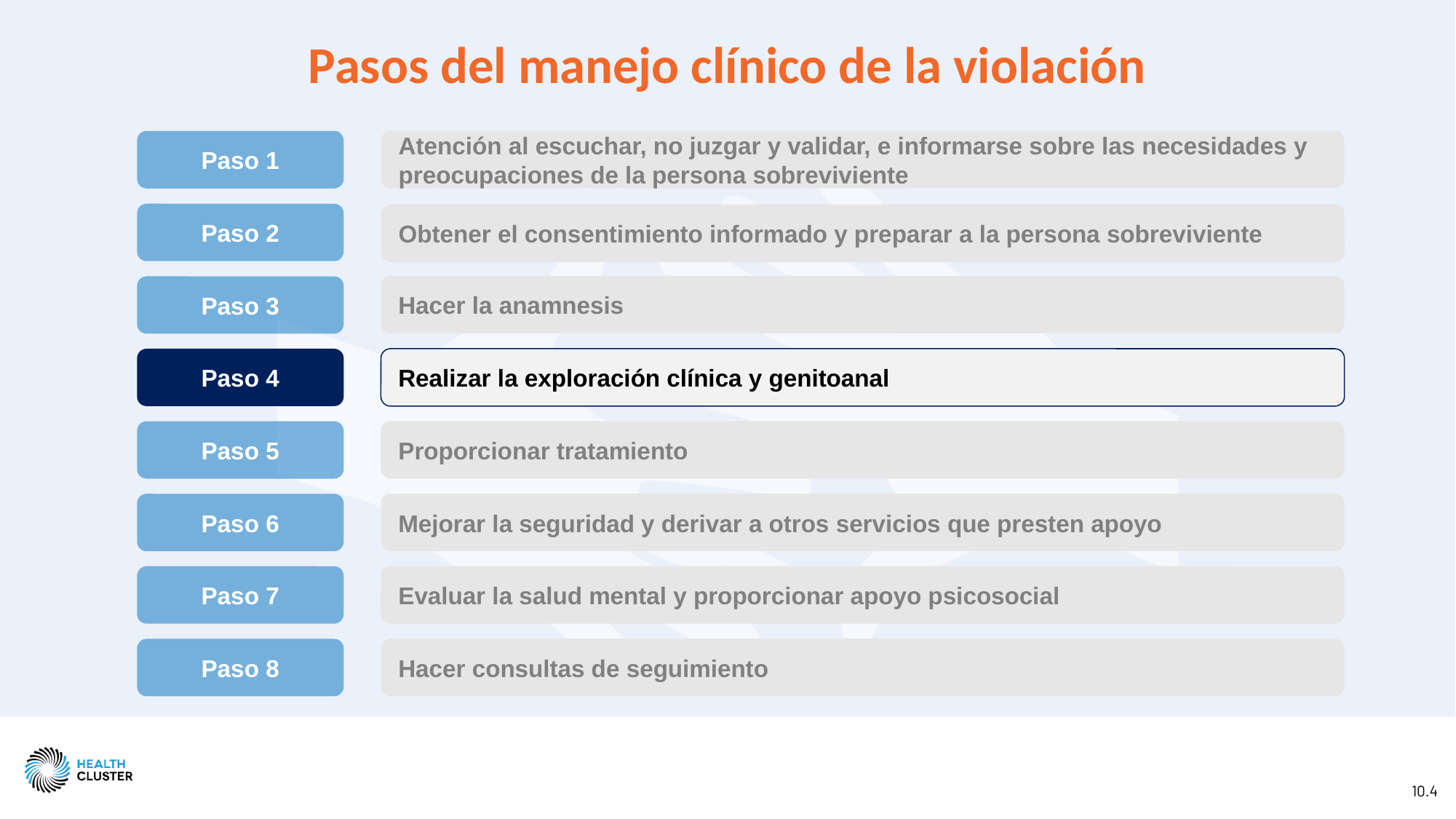

Pasos del manejo clínico de la violación
Atención al escuchar, no juzgar y validar, e informarse sobre las necesidades y preocupaciones de la persona sobreviviente
Paso 1
Paso 2
Obtener el consentimiento informado y preparar a la persona sobreviviente
Hacer la anamnesis
Paso 3
Paso 4
Realizar la exploración clínica y genitoanal
Proporcionar tratamiento
Paso 5
Mejorar la seguridad y derivar a otros servicios que presten apoyo
Paso 6
Paso 7
Evaluar la salud mental y proporcionar apoyo psicosocial
Hacer consultas de seguimiento
Paso 8
10.4